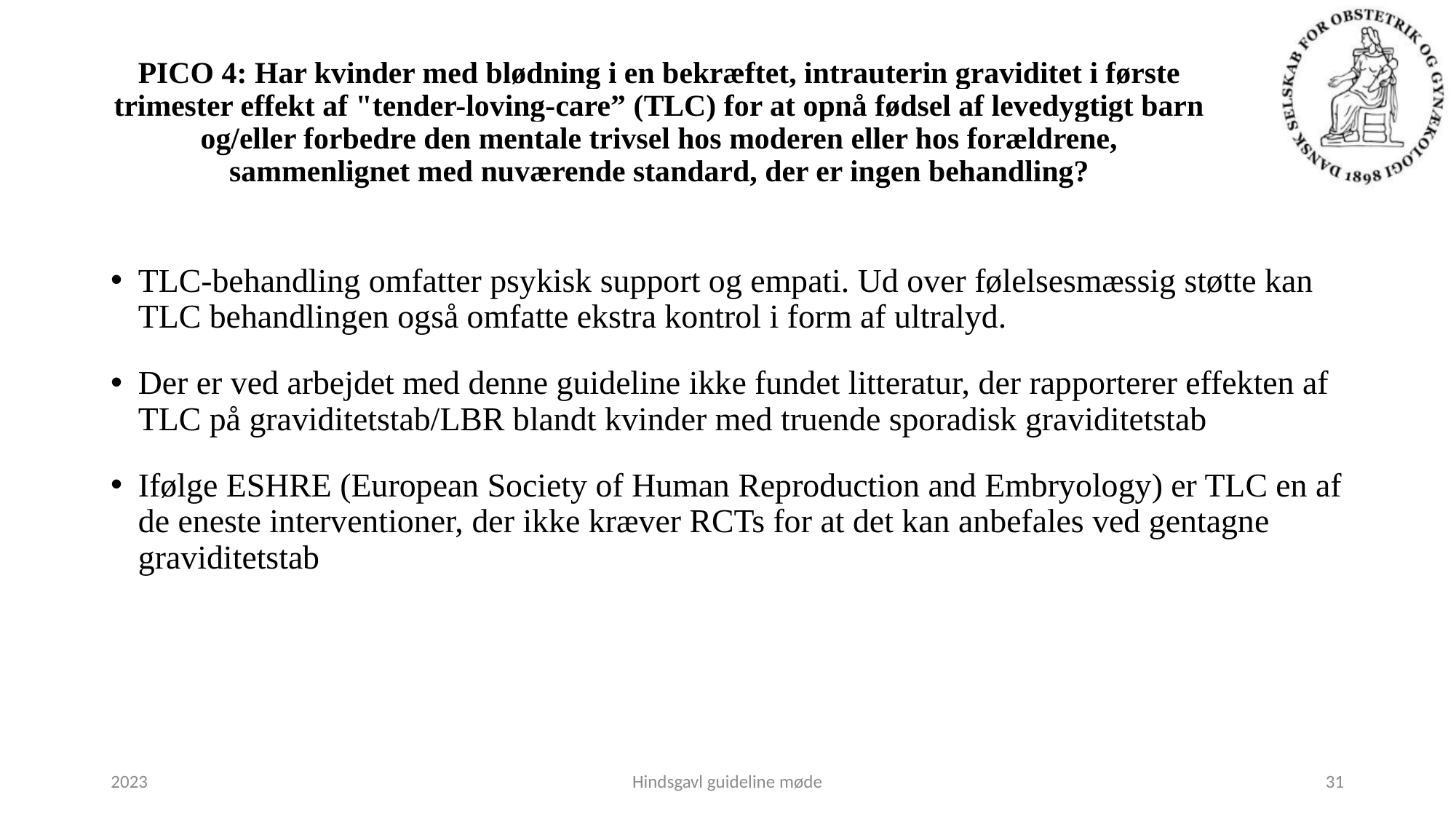

# PICO 4: Har kvinder med blødning i en bekræftet, intrauterin graviditet i første trimester effekt af "tender-loving-care” (TLC) for at opnå fødsel af levedygtigt barn og/eller forbedre den mentale trivsel hos moderen eller hos forældrene, sammenlignet med nuværende standard, der er ingen behandling?
TLC-behandling omfatter psykisk support og empati. Ud over følelsesmæssig støtte kan TLC behandlingen også omfatte ekstra kontrol i form af ultralyd.
Der er ved arbejdet med denne guideline ikke fundet litteratur, der rapporterer effekten af TLC på graviditetstab/LBR blandt kvinder med truende sporadisk graviditetstab
Ifølge ESHRE (European Society of Human Reproduction and Embryology) er TLC en af de eneste interventioner, der ikke kræver RCTs for at det kan anbefales ved gentagne graviditetstab

2023
Hindsgavl guideline møde
31